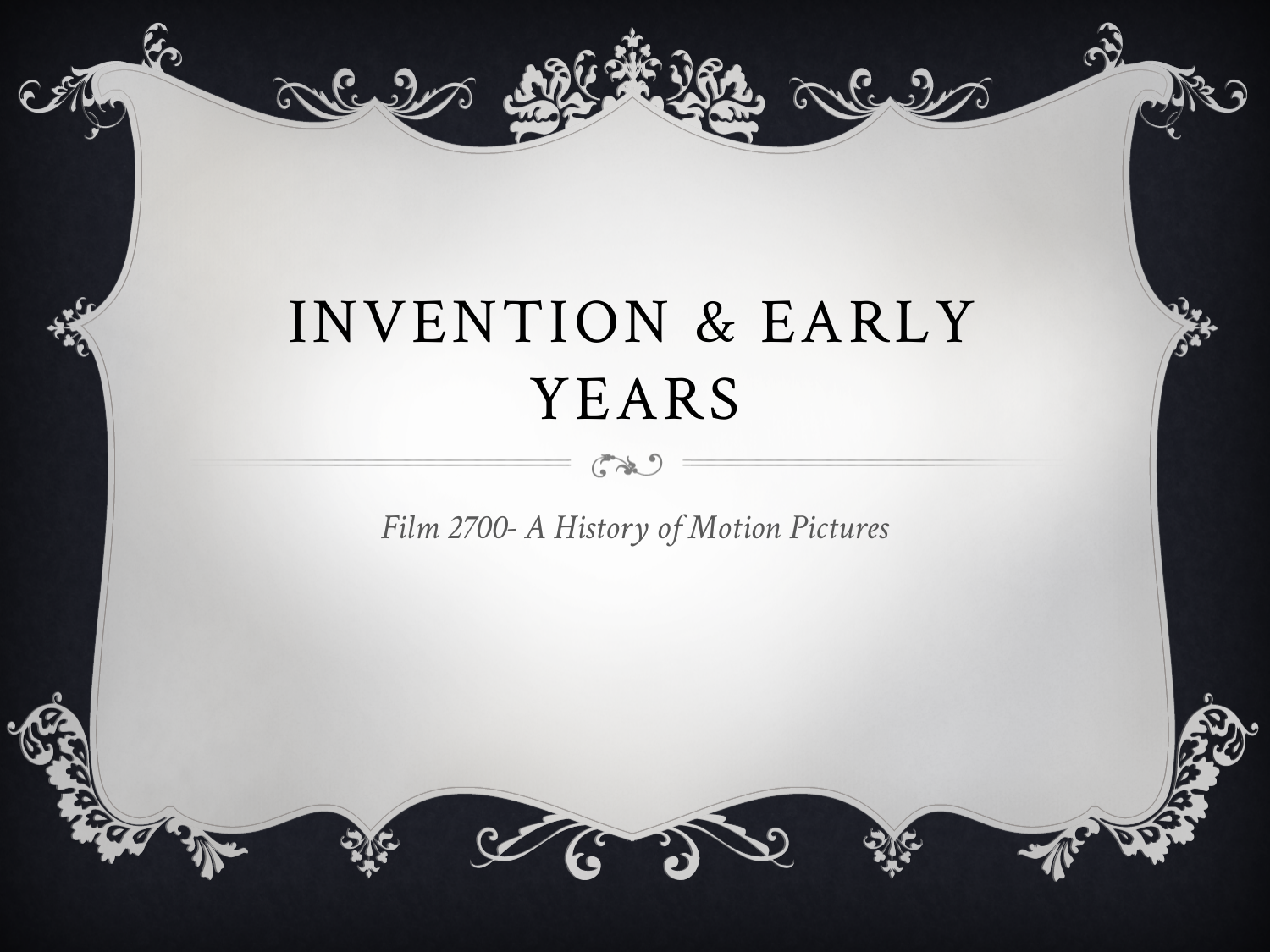

# Invention & Early Years
Film 2700- A History of Motion Pictures